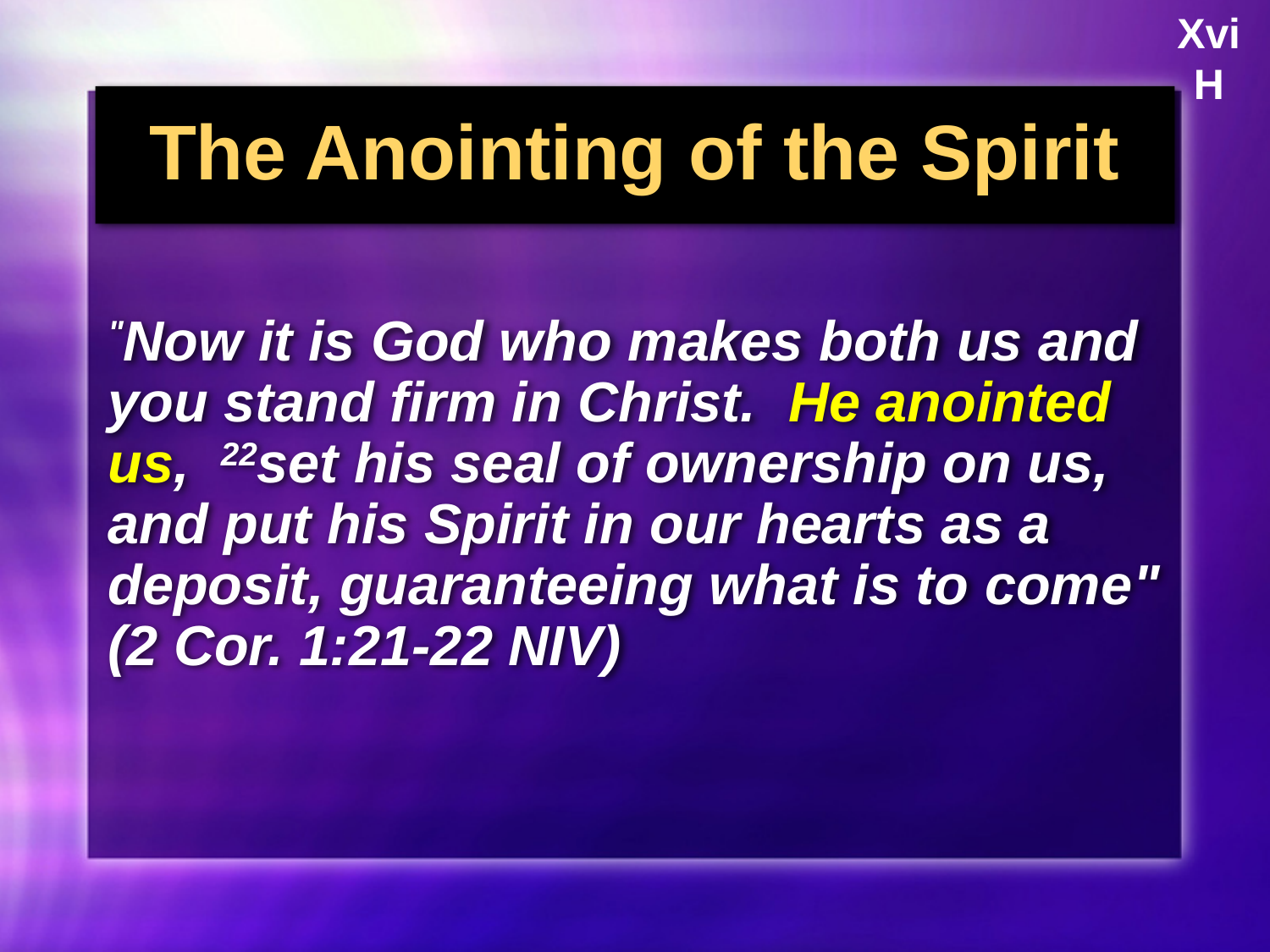

Xvi
H
# The Anointing of the Spirit
"Now it is God who makes both us and you stand firm in Christ.  He anointed us,  22set his seal of ownership on us, and put his Spirit in our hearts as a deposit, guaranteeing what is to come" (2 Cor. 1:21-22 NIV)